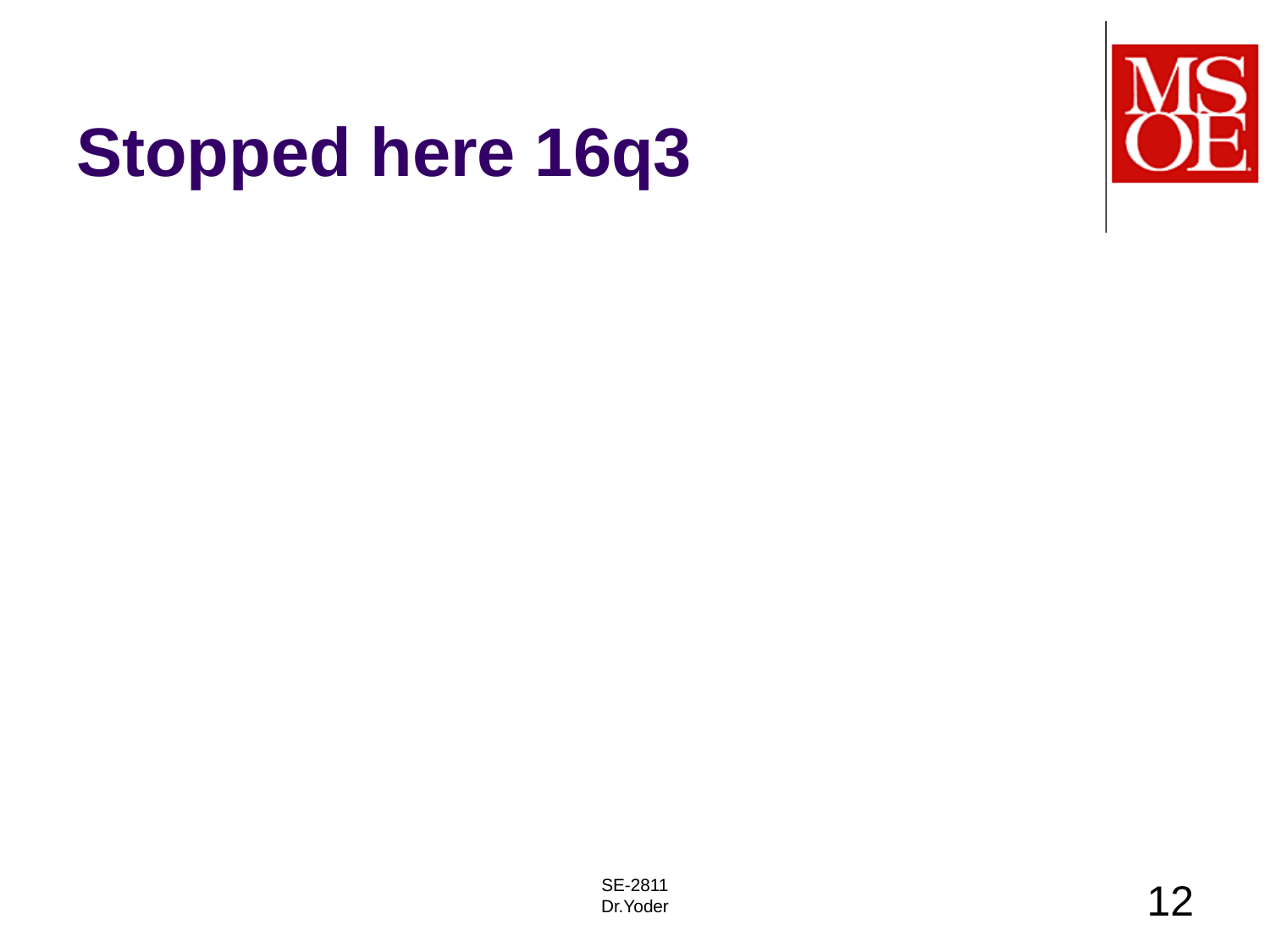

# Stopped here 16q3

SE-2811
Dr.Yoder
12